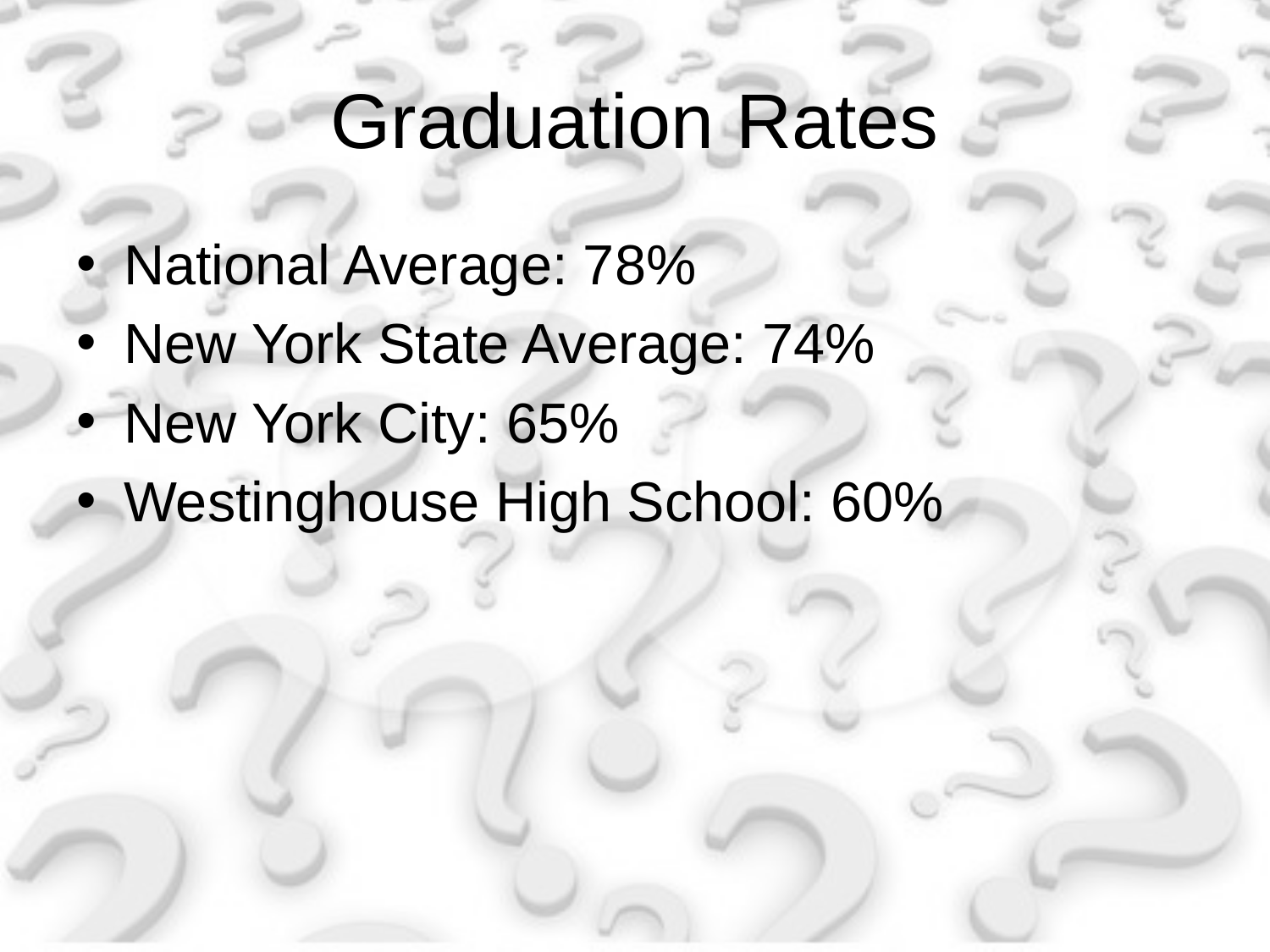

# Graduation Rates
National Average: 78%
New York State Average: 74%
New York City: 65%
Westinghouse High School: 60%